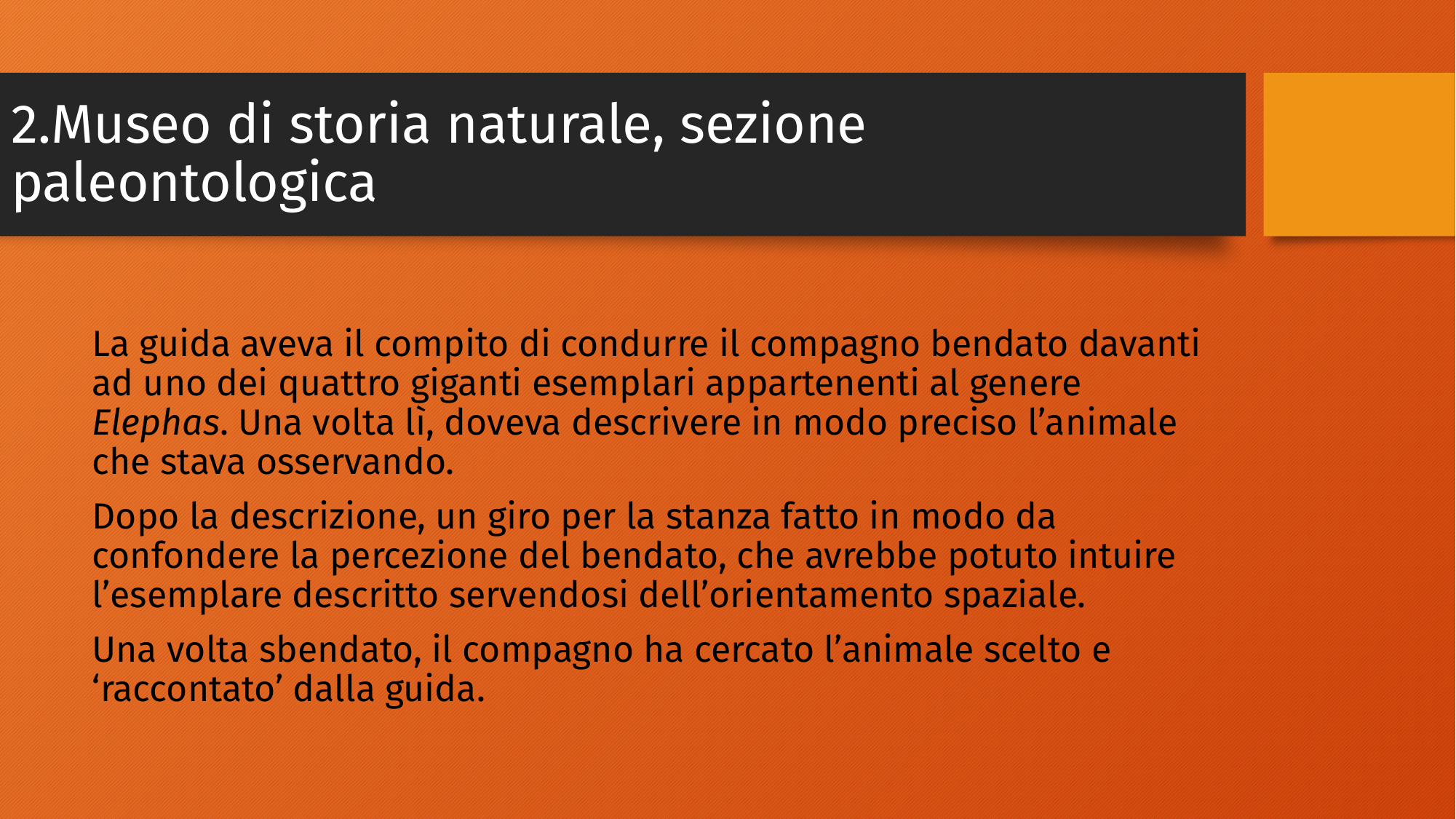

# 2.Museo di storia naturale, sezione paleontologica
La guida aveva il compito di condurre il compagno bendato davanti ad uno dei quattro giganti esemplari appartenenti al genere Elephas. Una volta lì, doveva descrivere in modo preciso l’animale che stava osservando.
Dopo la descrizione, un giro per la stanza fatto in modo da confondere la percezione del bendato, che avrebbe potuto intuire l’esemplare descritto servendosi dell’orientamento spaziale.
Una volta sbendato, il compagno ha cercato l’animale scelto e ‘raccontato’ dalla guida.